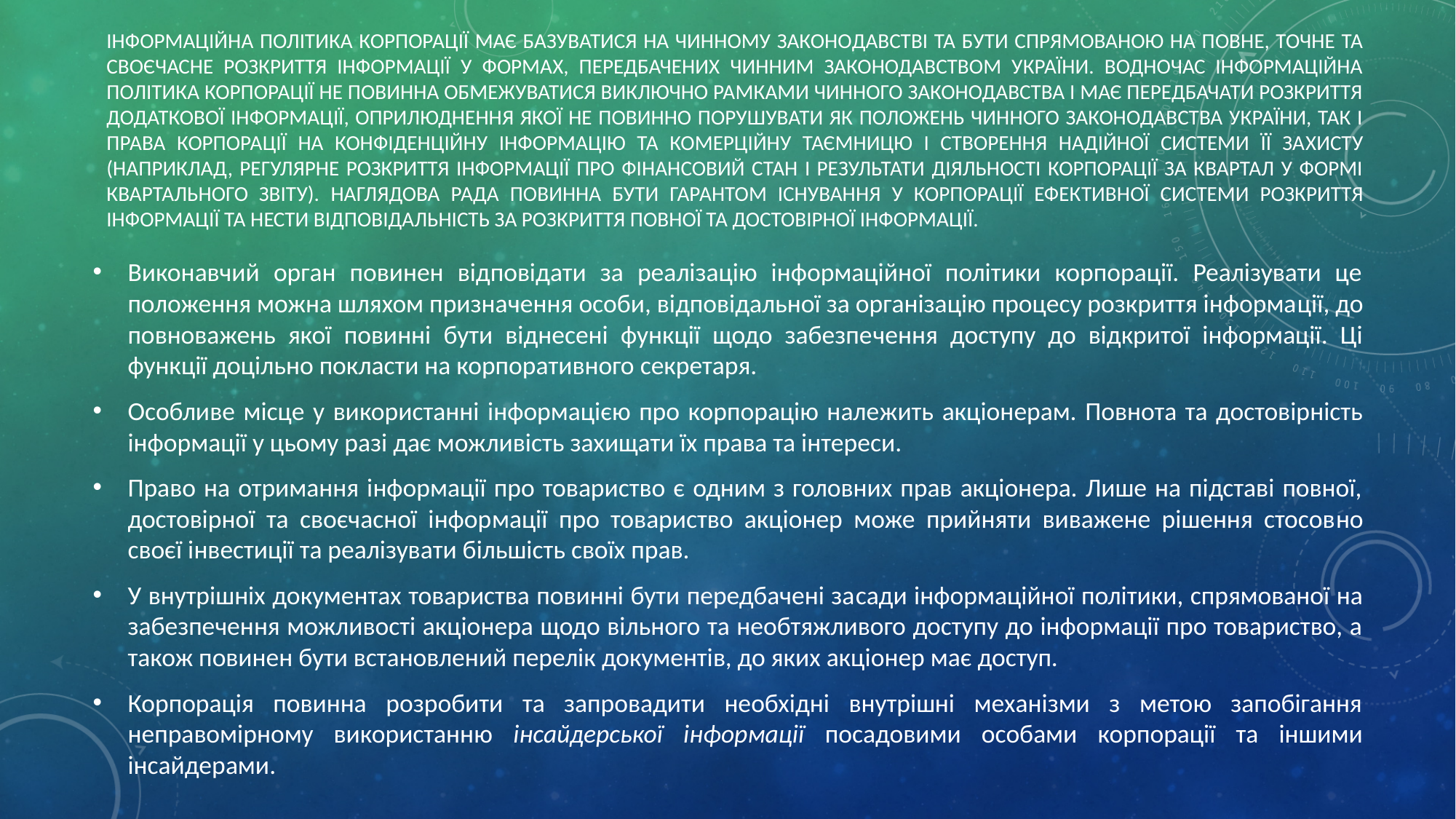

# Інформаційна політика корпорації має базуватися на чинному законо­давстві та бути спрямованою на повне, точне та своєчасне розкриття інфор­мації у формах, передбачених чинним законодавством України. Водночас інформаційна політика корпорації не повинна обмежуватися виключно рамками чинного законодавства і має передбачати розкриття додатко­вої інформації, оприлюднення якої не повинно порушувати як положень чинного законодавства України, так і права корпорації на конфіденційну інформацію та комерційну таємницю і створення надійної системи її за­хисту (наприклад, регулярне розкриття інформації про фінансовий стан і результати діяльності корпорації за квартал у формі квартального звіту). Наглядова рада повинна бути гарантом існування у корпорації ефек­тивної системи розкриття інформації та нести відповідальність за роз­криття повної та достовірної інформації.
Виконавчий орган повинен відповідати за реалізацію інформаційної політики корпорації. Реалізувати це положення можна шляхом призна­чення особи, відповідальної за організацію процесу розкриття інформа­ції, до повноважень якої повинні бути віднесені функції щодо забезпе­чення доступу до відкритої інформації. Ці функції доцільно покласти на корпоративного секретаря.
Особливе місце у використанні інформацією про корпорацію нале­жить акціонерам. Повнота та достовірність інформації у цьому разі дає можливість захищати їх права та інтереси.
Право на отримання інформації про товариство є одним з головних прав акціонера. Лише на підставі повної, достовірної та своєчасної інфор­мації про товариство акціонер може прийняти виважене рішення стосов­но своєї інвестиції та реалізувати більшість своїх прав.
У внутрішніх документах товариства повинні бути передбачені за­сади інформаційної політики, спрямованої на забезпечення можливості акціонера щодо вільного та необтяжливого доступу до інформації про товариство, а також повинен бути встановлений перелік документів, до яких акціонер має доступ.
Корпорація повинна розробити та запровадити необхідні внутрішні механізми з метою запобігання неправомірному використанню інсайдерської інформації посадовими особами корпорації та іншими інсайдерами.